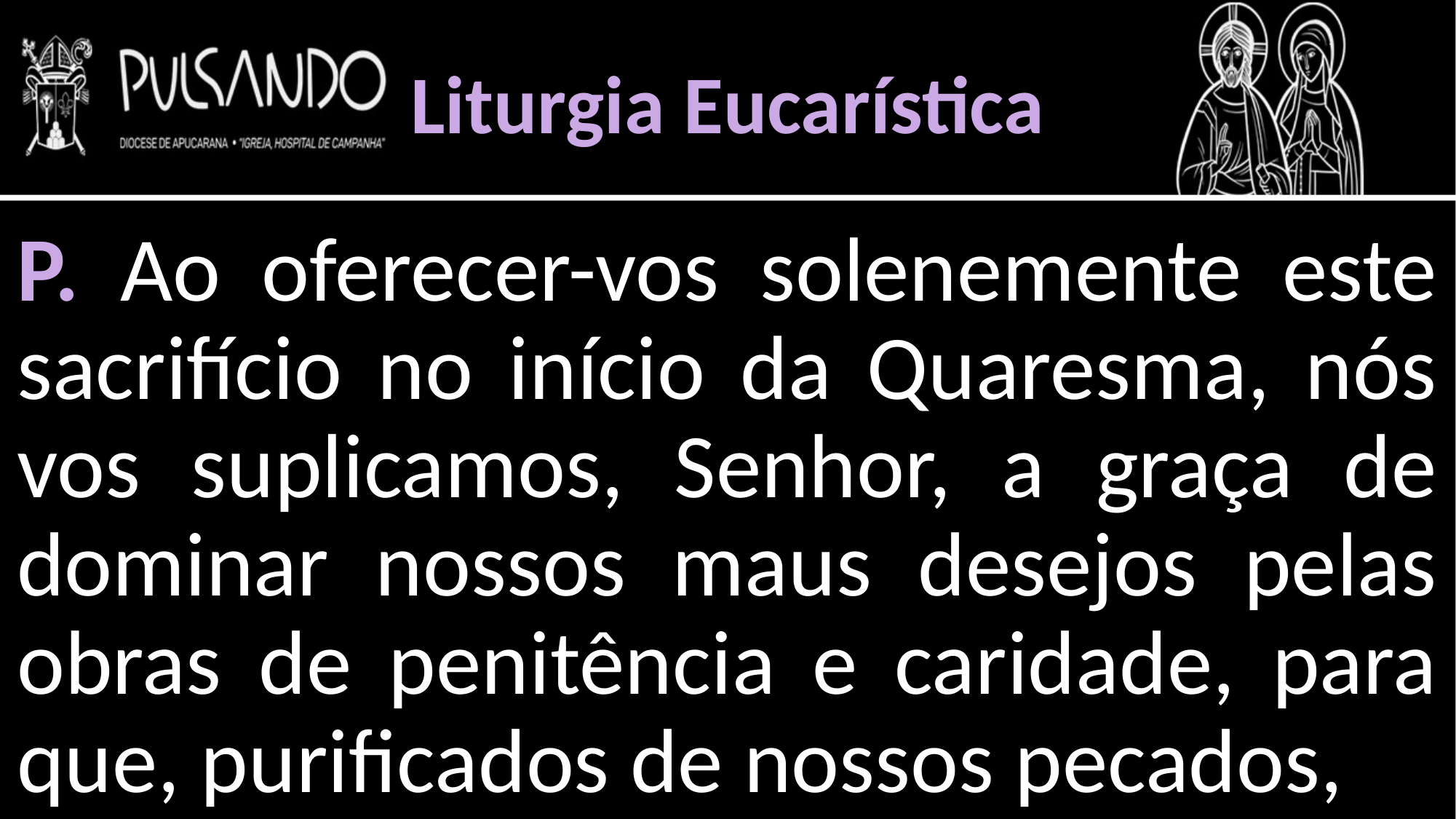

Liturgia Eucarística
P. Ao oferecer-vos solenemente este sacrifício no início da Quaresma, nós vos suplicamos, Senhor, a graça de dominar nossos maus desejos pelas obras de penitência e caridade, para que, purificados de nossos pecados,